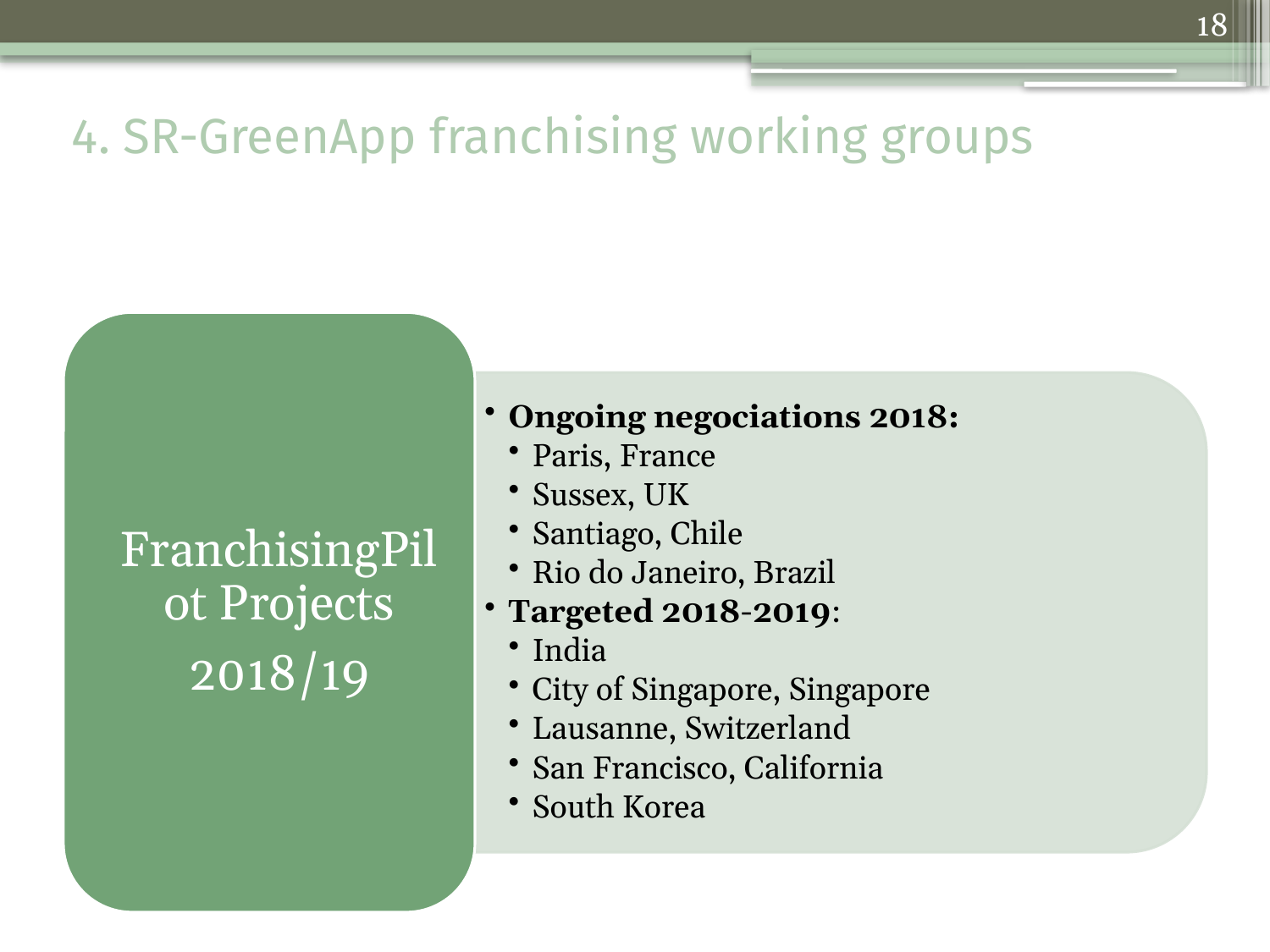

18
# 4. SR-GreenApp franchising working groups
Ongoing negociations 2018:
Paris, France
Sussex, UK
Santiago, Chile
Rio do Janeiro, Brazil
Targeted 2018-2019:
India
City of Singapore, Singapore
Lausanne, Switzerland
San Francisco, California
South Korea
FranchisingPilot Projects
2018/19